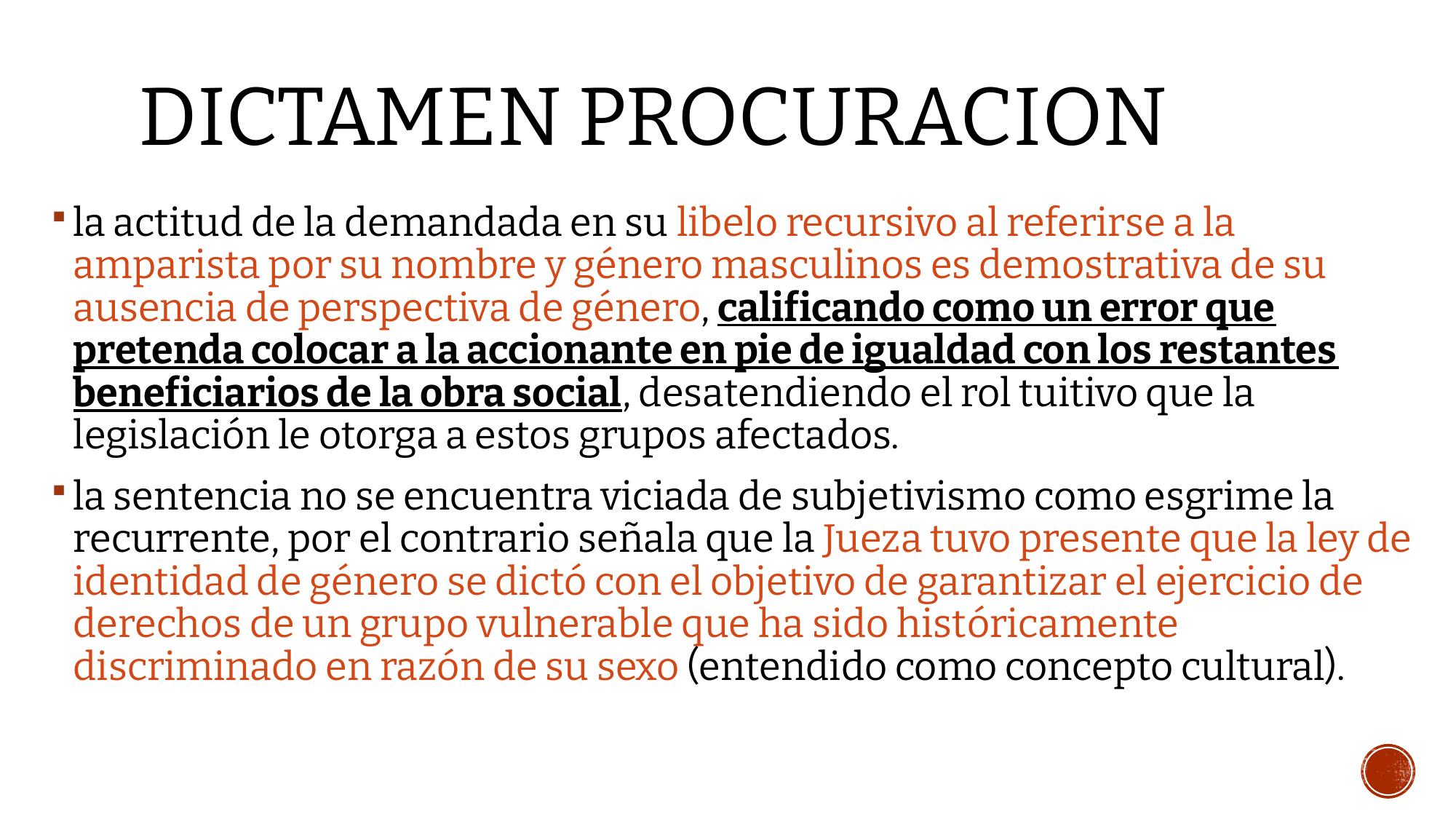

# Dictamen procuracion
la actitud de la demandada en su libelo recursivo al referirse a la amparista por su nombre y género masculinos es demostrativa de su ausencia de perspectiva de género, calificando como un error que pretenda colocar a la accionante en pie de igualdad con los restantes beneficiarios de la obra social, desatendiendo el rol tuitivo que la legislación le otorga a estos grupos afectados.
la sentencia no se encuentra viciada de subjetivismo como esgrime la recurrente, por el contrario señala que la Jueza tuvo presente que la ley de identidad de género se dictó con el objetivo de garantizar el ejercicio de derechos de un grupo vulnerable que ha sido históricamente discriminado en razón de su sexo (entendido como concepto cultural).